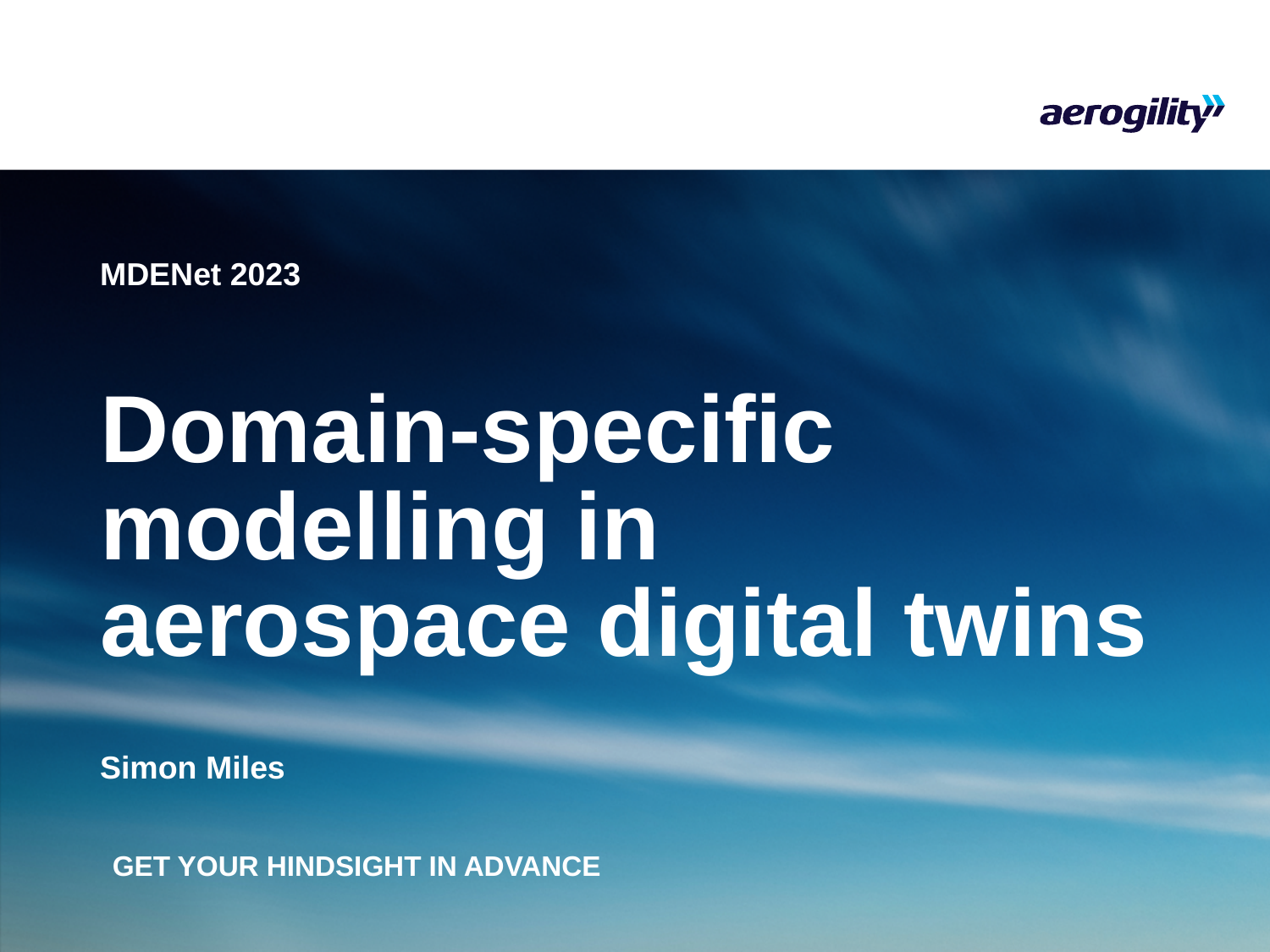

MDENet 2023
# Domain-specific modelling in aerospace digital twins
Simon Miles